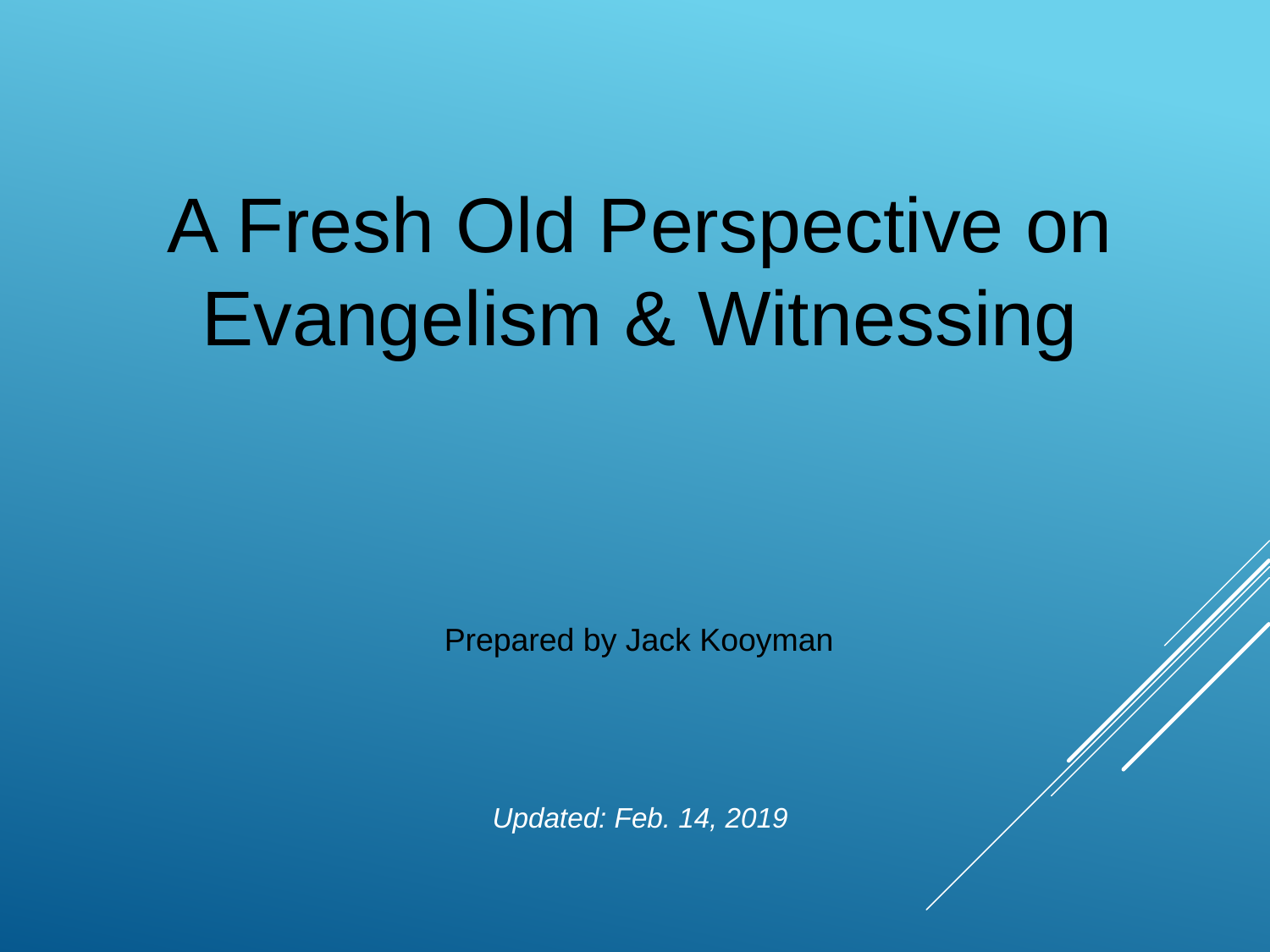

A Fresh Old Perspective on Evangelism & Witnessing
Prepared by Jack Kooyman
Updated: Feb. 14, 2019